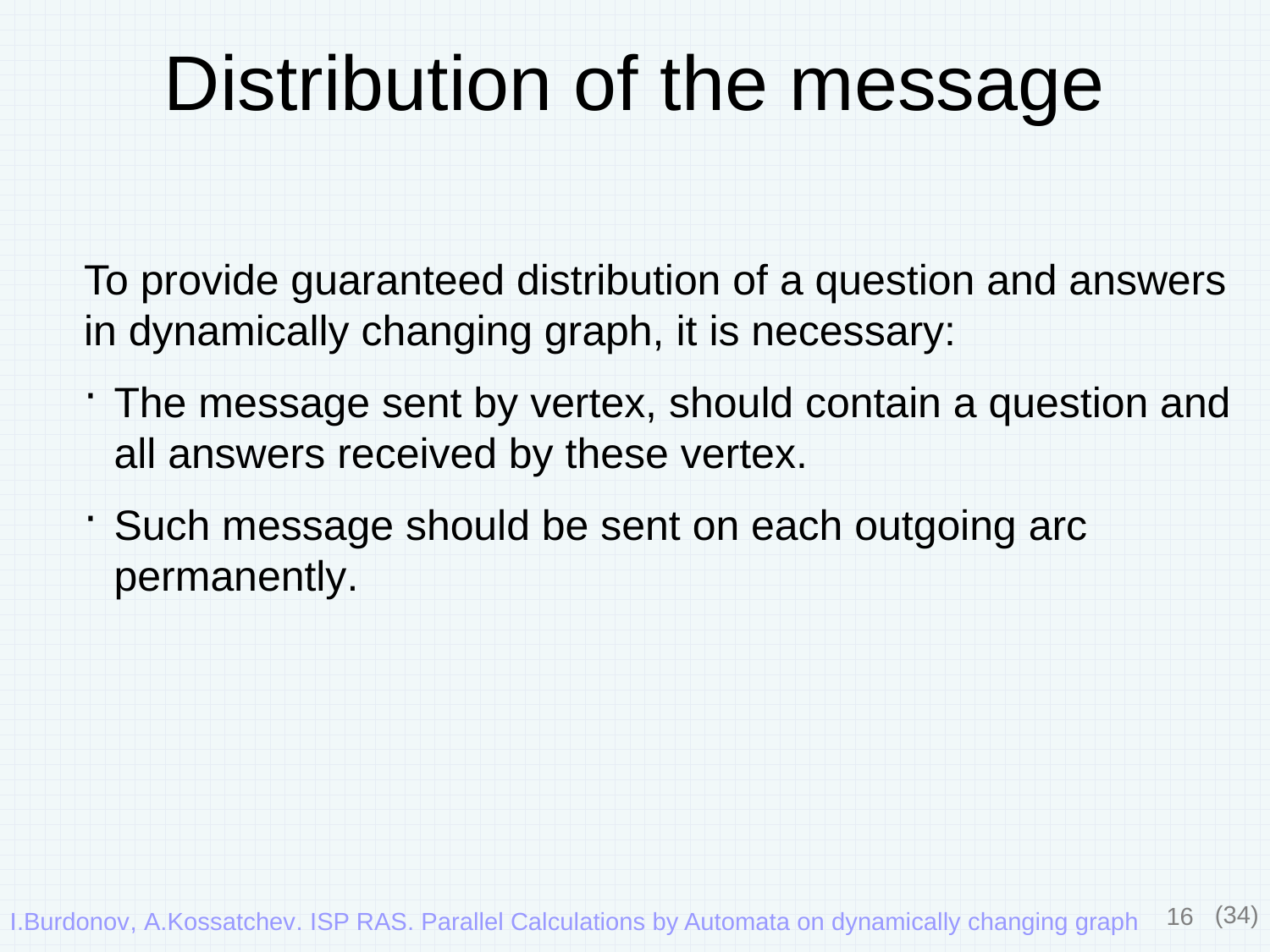

# Distribution of the message
To provide guaranteed distribution of a question and answers in dynamically changing graph, it is necessary:
The message sent by vertex, should contain a question and all answers received by these vertex.
Such message should be sent on each outgoing arc permanently.
16
(34)
I.Burdonov, A.Kossatchev. ISP RAS. Parallel Calculations by Automata on dynamically changing graph